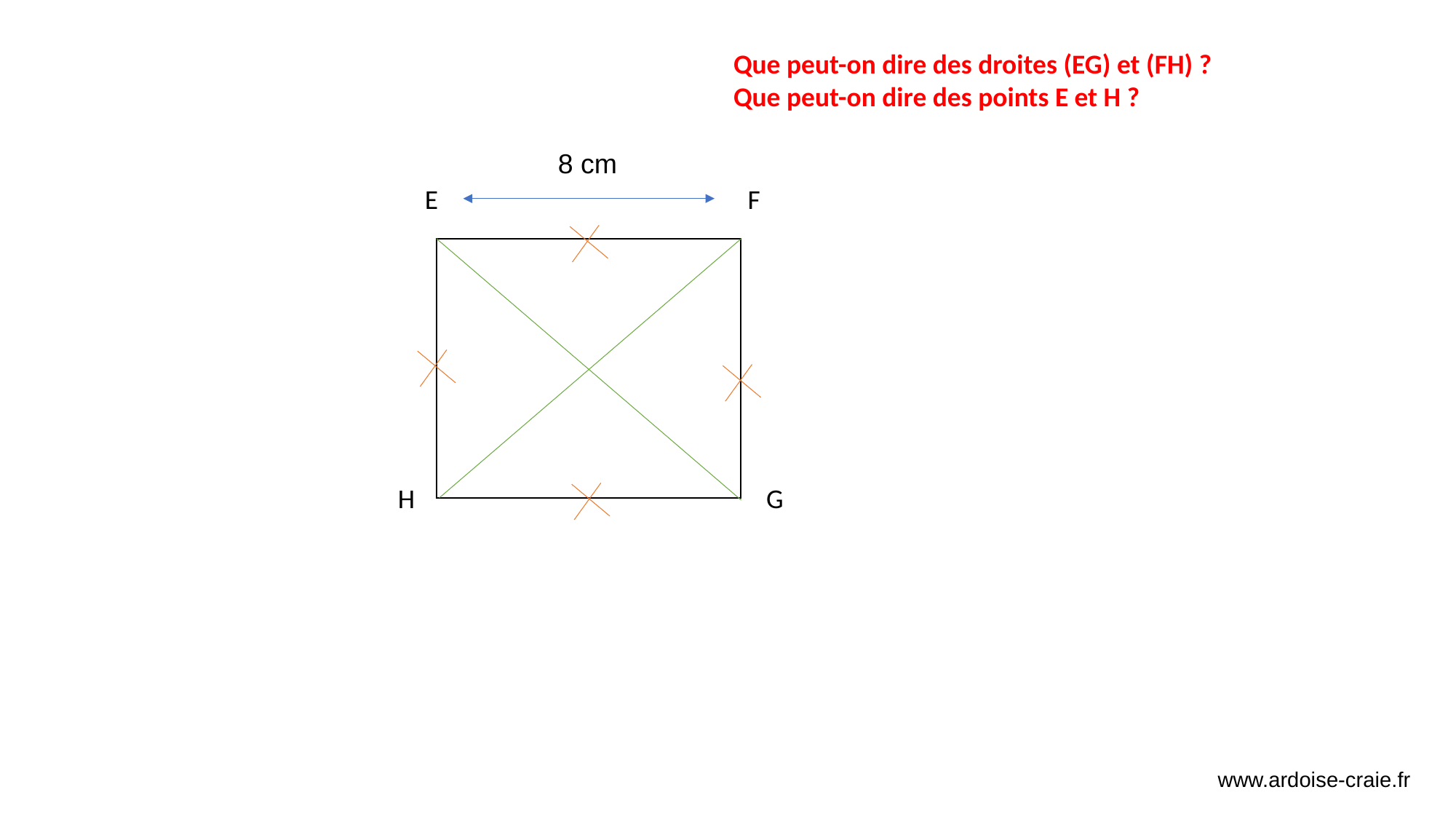

Que peut-on dire des droites (EG) et (FH) ?
Que peut-on dire des points E et H ?
8 cm
E
F

H
G
www.ardoise-craie.fr